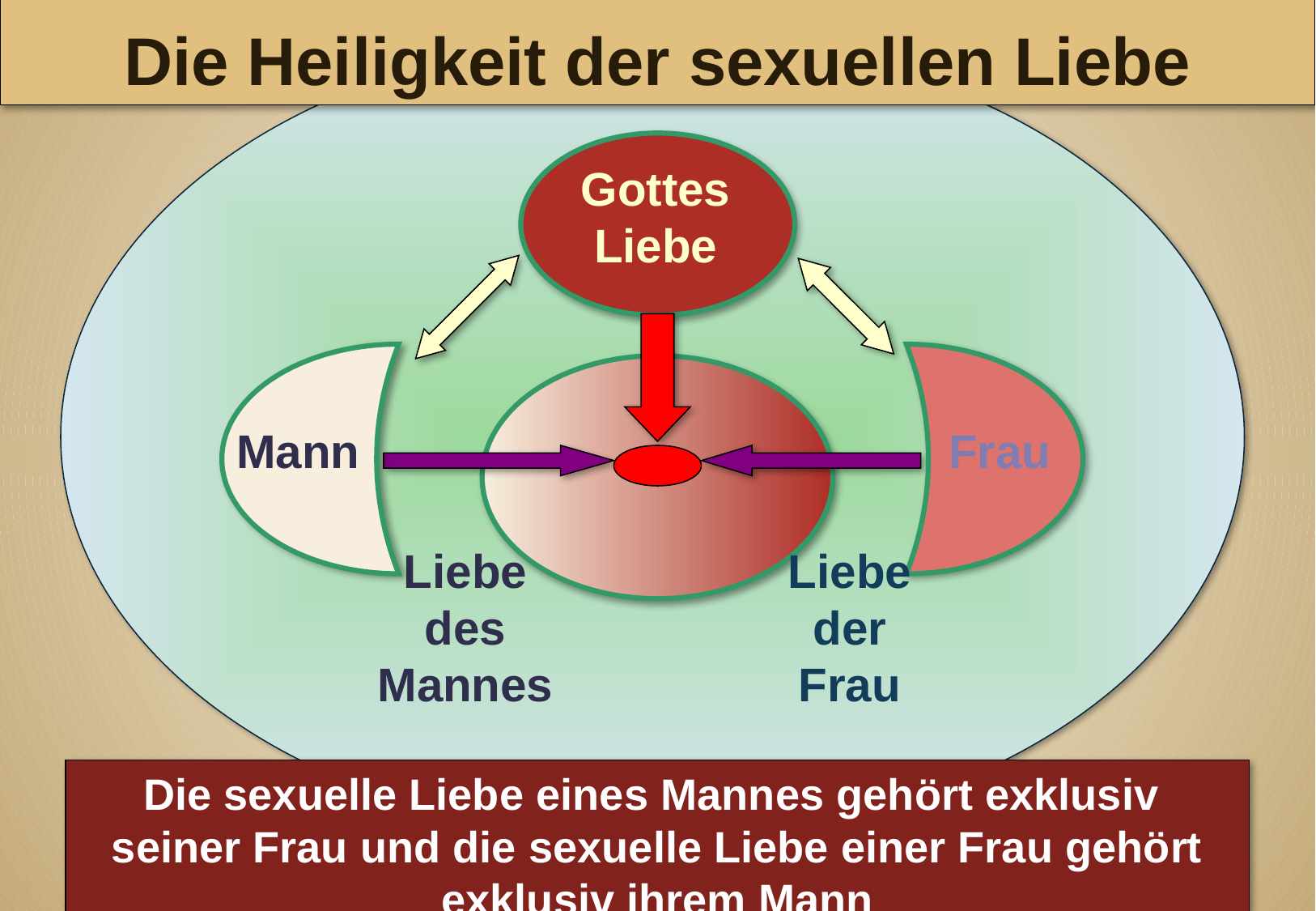

Die Heiligkeit der sexuellen Liebe

Gottes
Liebe

Mann
Frau

Liebe des Mannes
Liebe der Frau
Die sexuelle Liebe eines Mannes gehört exklusiv  seiner Frau und die sexuelle Liebe einer Frau gehört exklusiv ihrem Mann